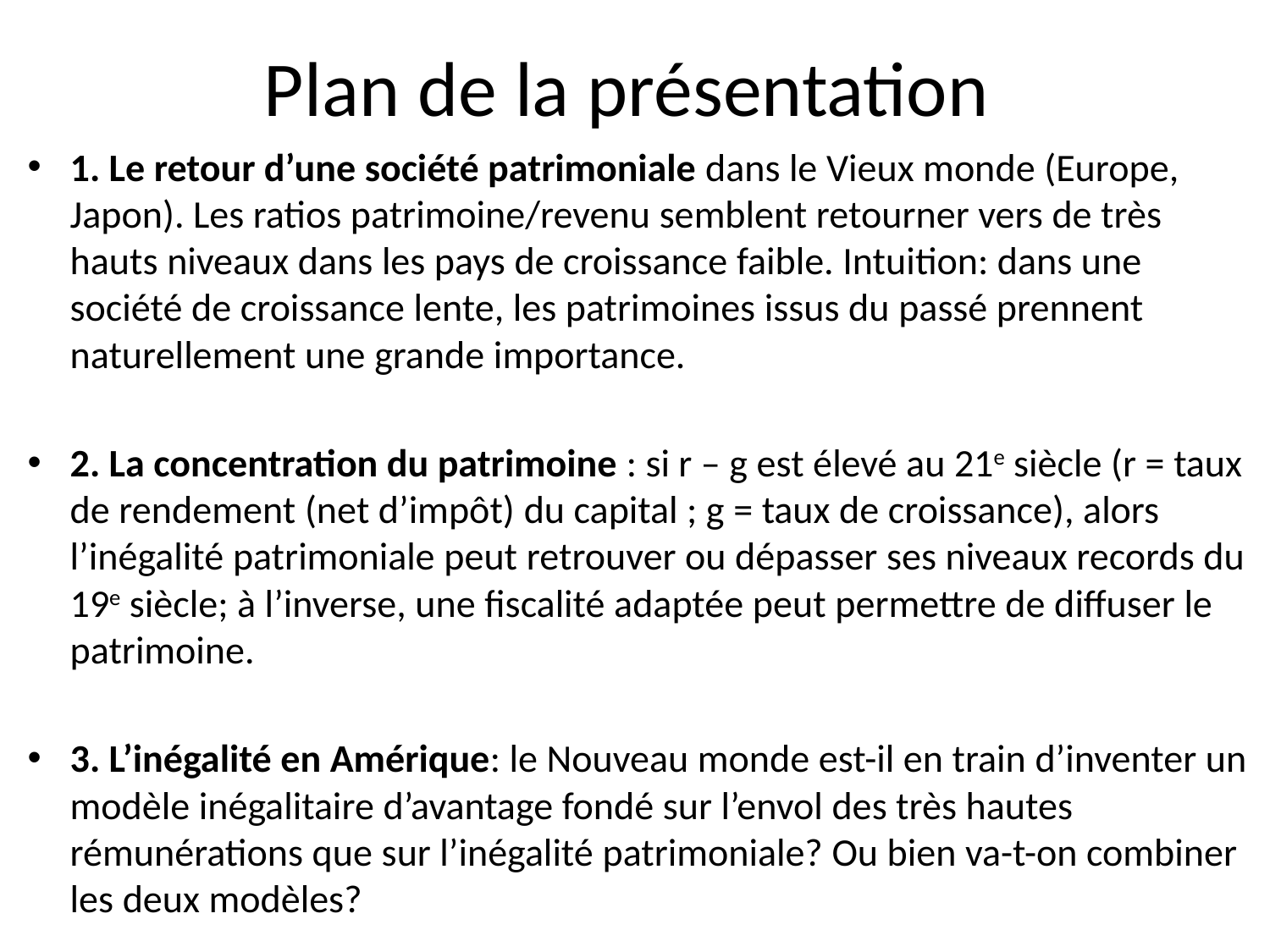

# Plan de la présentation
1. Le retour d’une société patrimoniale dans le Vieux monde (Europe, Japon). Les ratios patrimoine/revenu semblent retourner vers de très hauts niveaux dans les pays de croissance faible. Intuition: dans une société de croissance lente, les patrimoines issus du passé prennent naturellement une grande importance.

2. La concentration du patrimoine : si r – g est élevé au 21e siècle (r = taux de rendement (net d’impôt) du capital ; g = taux de croissance), alors l’inégalité patrimoniale peut retrouver ou dépasser ses niveaux records du 19e siècle; à l’inverse, une fiscalité adaptée peut permettre de diffuser le patrimoine.

3. L’inégalité en Amérique: le Nouveau monde est-il en train d’inventer un modèle inégalitaire d’avantage fondé sur l’envol des très hautes rémunérations que sur l’inégalité patrimoniale? Ou bien va-t-on combiner les deux modèles?